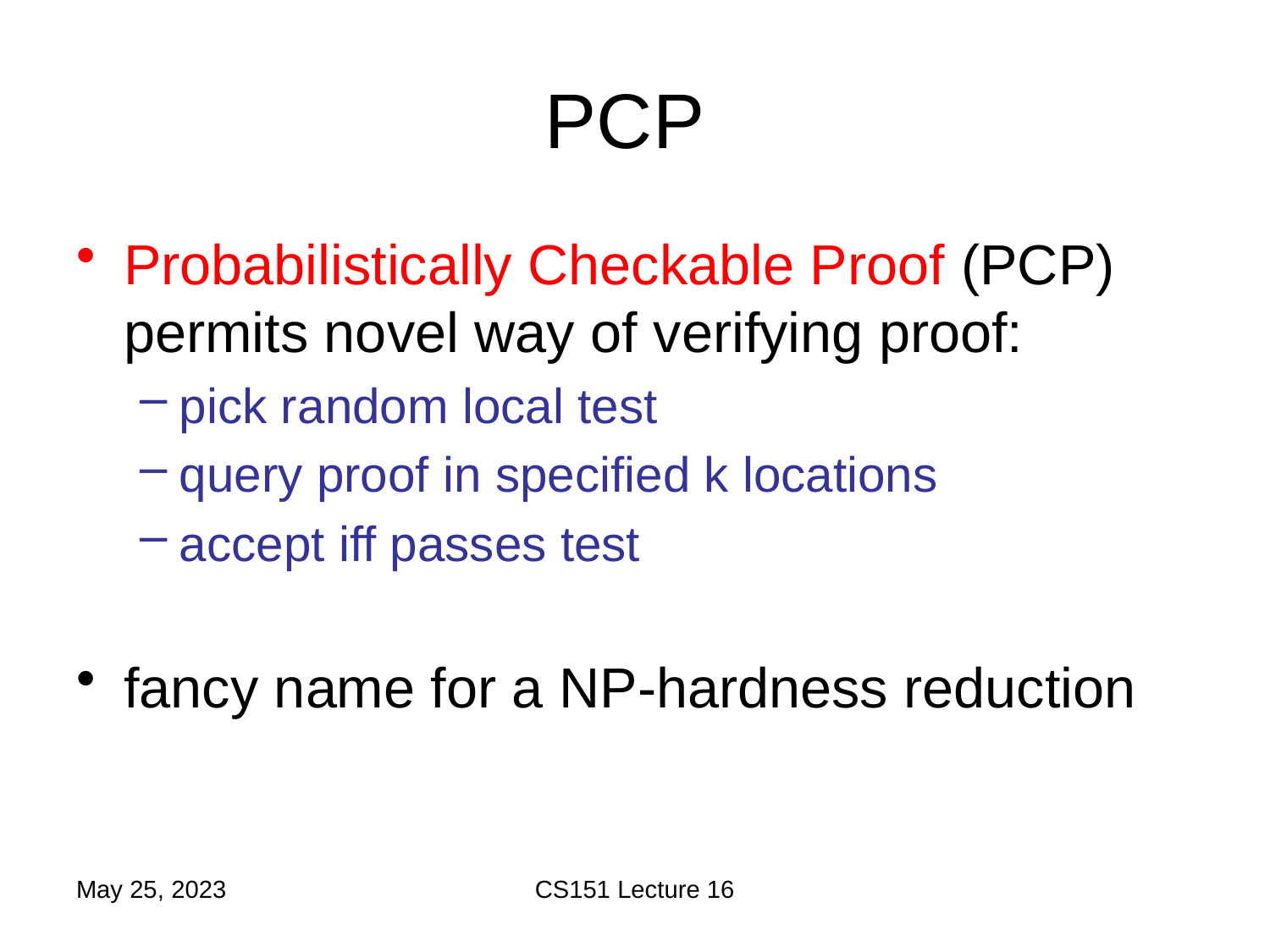

# PCP
Probabilistically Checkable Proof (PCP) permits novel way of verifying proof:
pick random local test
query proof in specified k locations
accept iff passes test

fancy name for a NP-hardness reduction
May 25, 2023
CS151 Lecture 16